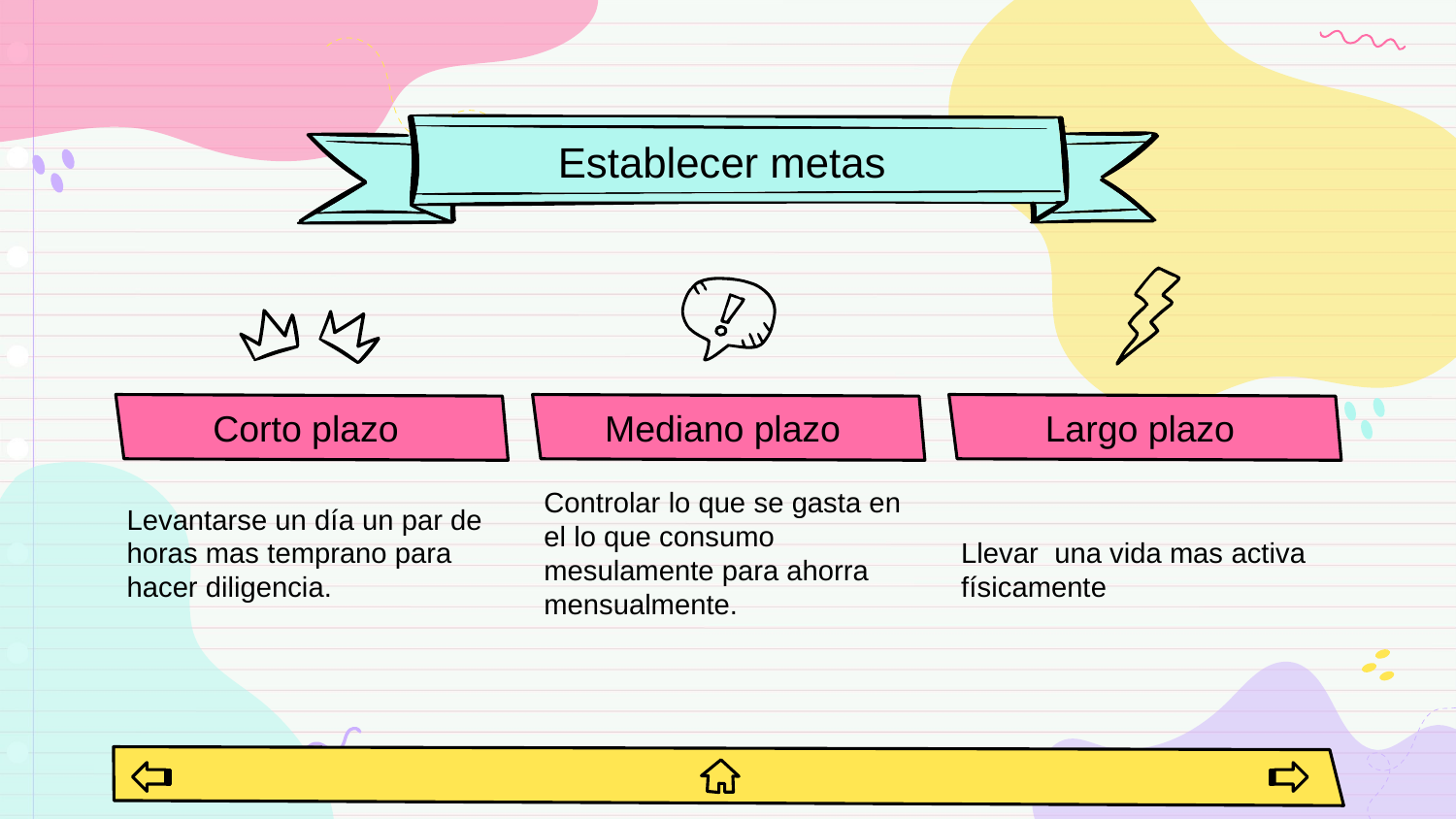

# Establecer metas

Corto plazo
Mediano plazo
Largo plazo
Levantarse un día un par de horas mas temprano para hacer diligencia.

Controlar lo que se gasta en el lo que consumo mesulamente para ahorra mensualmente.

Llevar  una vida mas activa físicamente